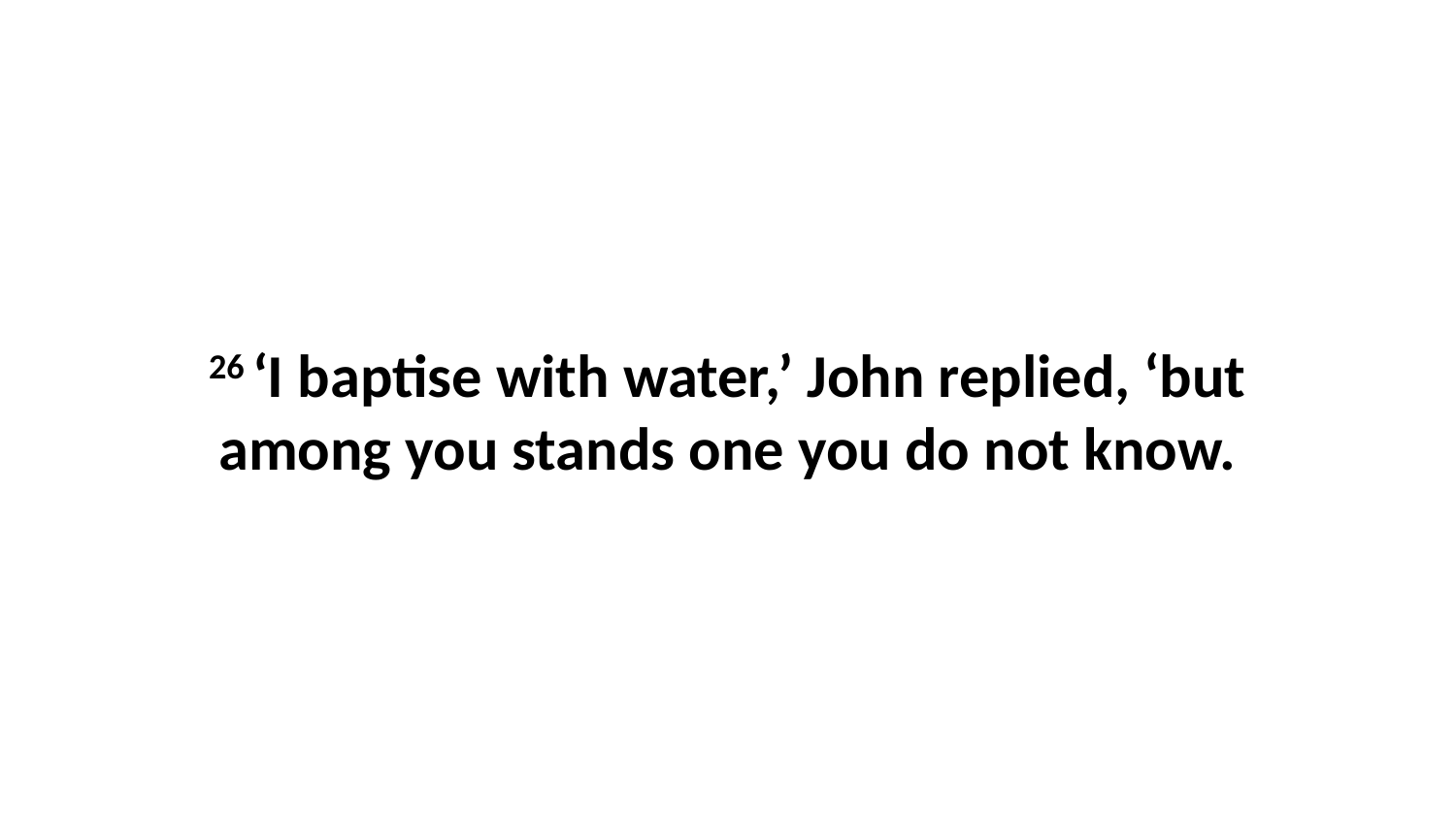

26 ‘I baptise with water,’ John replied, ‘but among you stands one you do not know.